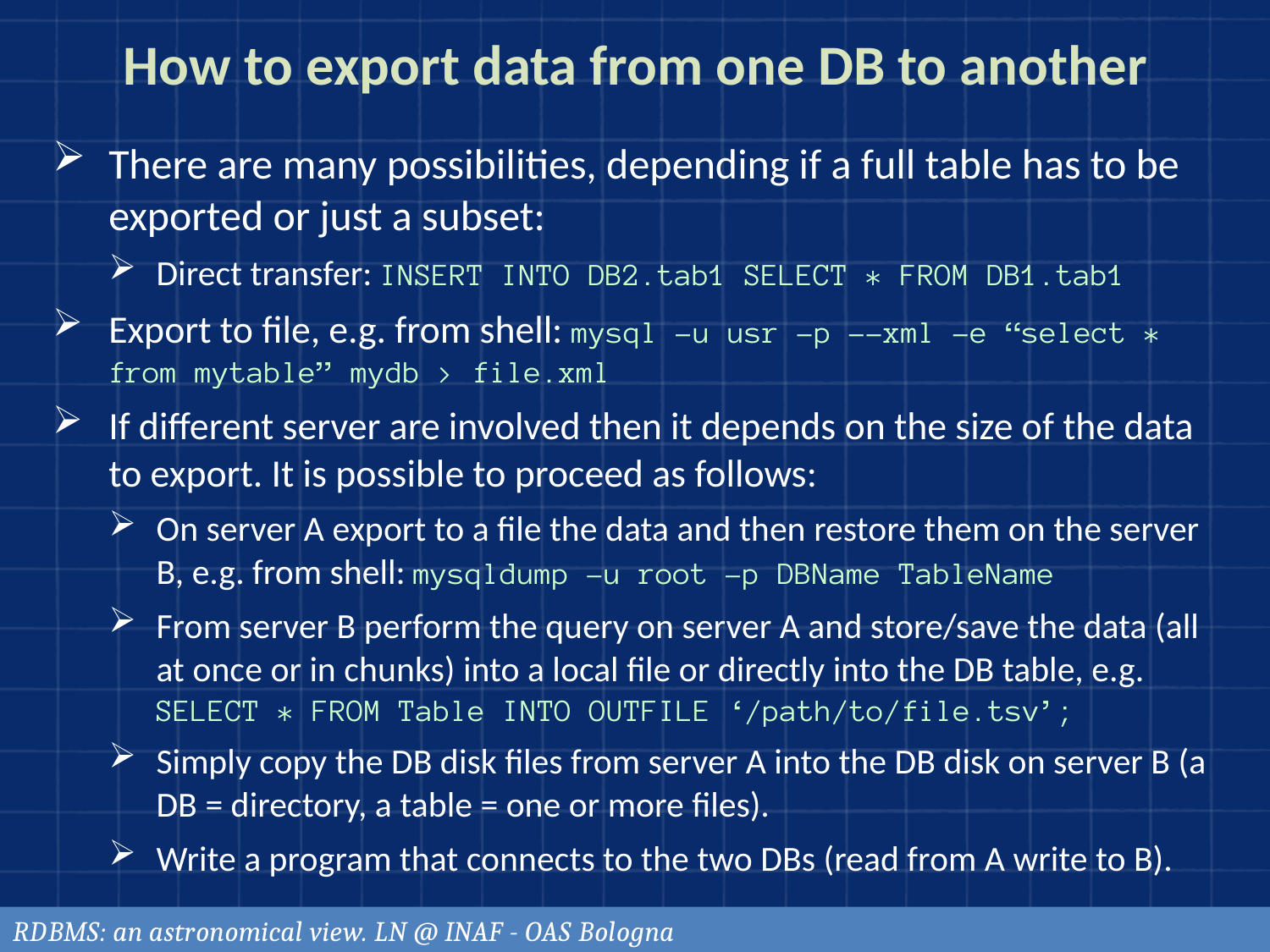

# How to export data from one DB to another
There are many possibilities, depending if a full table has to be exported or just a subset:
Direct transfer: INSERT INTO DB2.tab1 SELECT * FROM DB1.tab1
Export to file, e.g. from shell: mysql -u usr -p --xml -e “select * from mytable” mydb > file.xml
If different server are involved then it depends on the size of the data to export. It is possible to proceed as follows:
On server A export to a file the data and then restore them on the server B, e.g. from shell: mysqldump –u root –p DBName TableName
From server B perform the query on server A and store/save the data (all at once or in chunks) into a local file or directly into the DB table, e.g. SELECT * FROM Table INTO OUTFILE ‘/path/to/file.tsv’;
Simply copy the DB disk files from server A into the DB disk on server B (a DB = directory, a table = one or more files).
Write a program that connects to the two DBs (read from A write to B).
RDBMS: an astronomical view. LN @ INAF - OAS Bologna
113